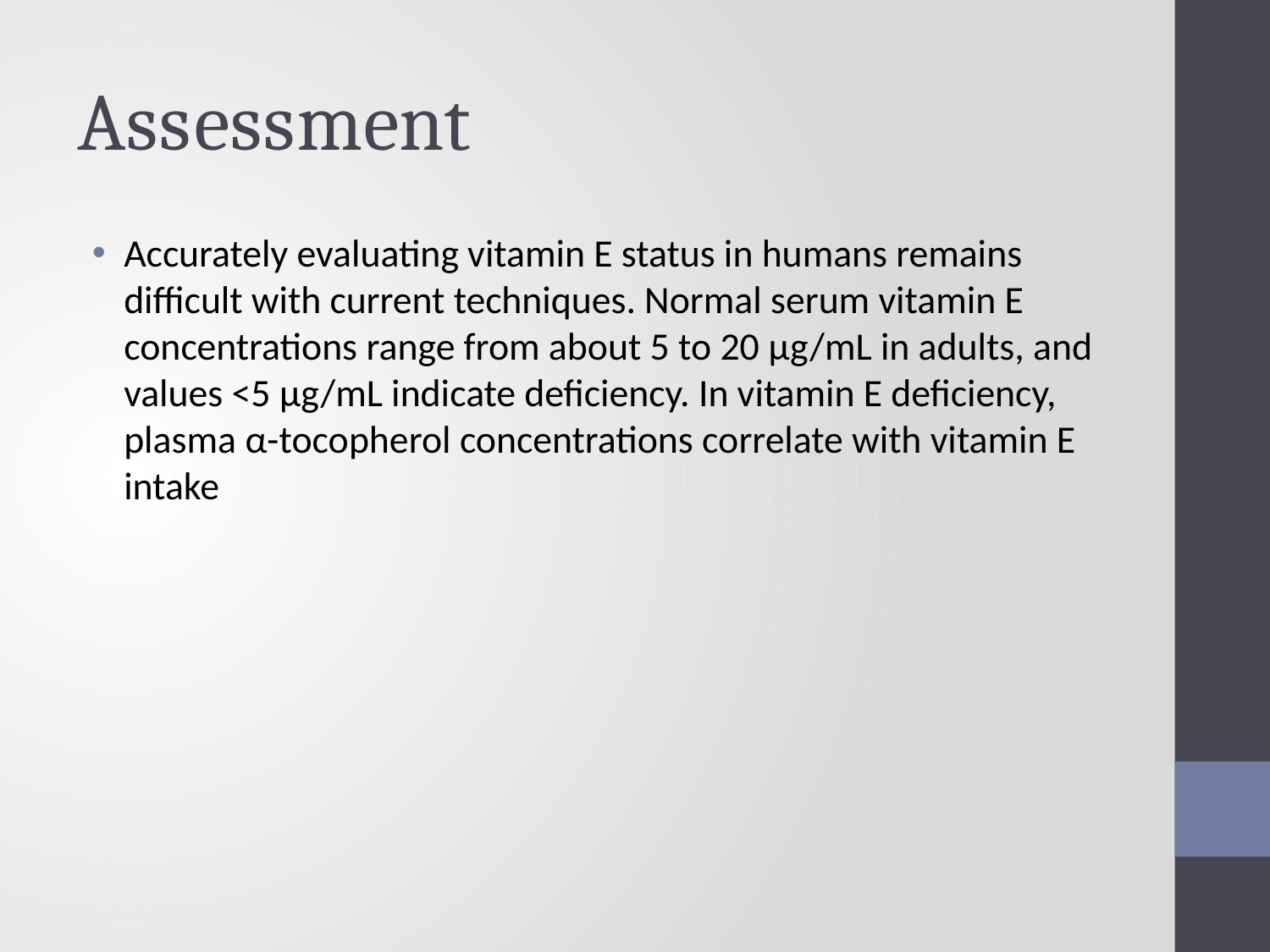

# Assessment
Accurately evaluating vitamin E status in humans remains difficult with current techniques. Normal serum vitamin E concentrations range from about 5 to 20 μg/mL in adults, and values <5 μg/mL indicate deficiency. In vitamin E deficiency, plasma α-tocopherol concentrations correlate with vitamin E intake